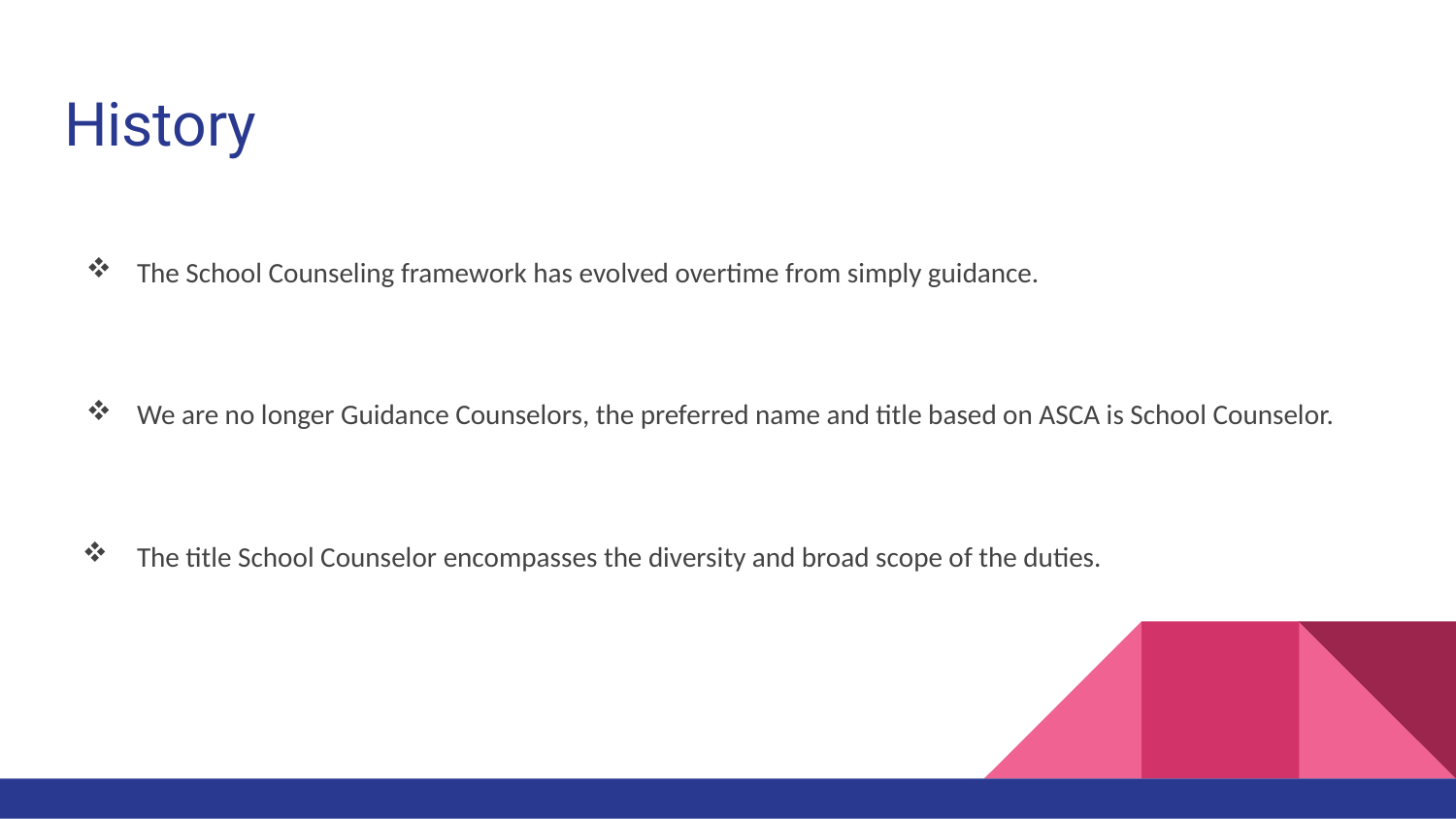

# History
The School Counseling framework has evolved overtime from simply guidance.

We are no longer Guidance Counselors, the preferred name and title based on ASCA is School Counselor.

The title School Counselor encompasses the diversity and broad scope of the duties.